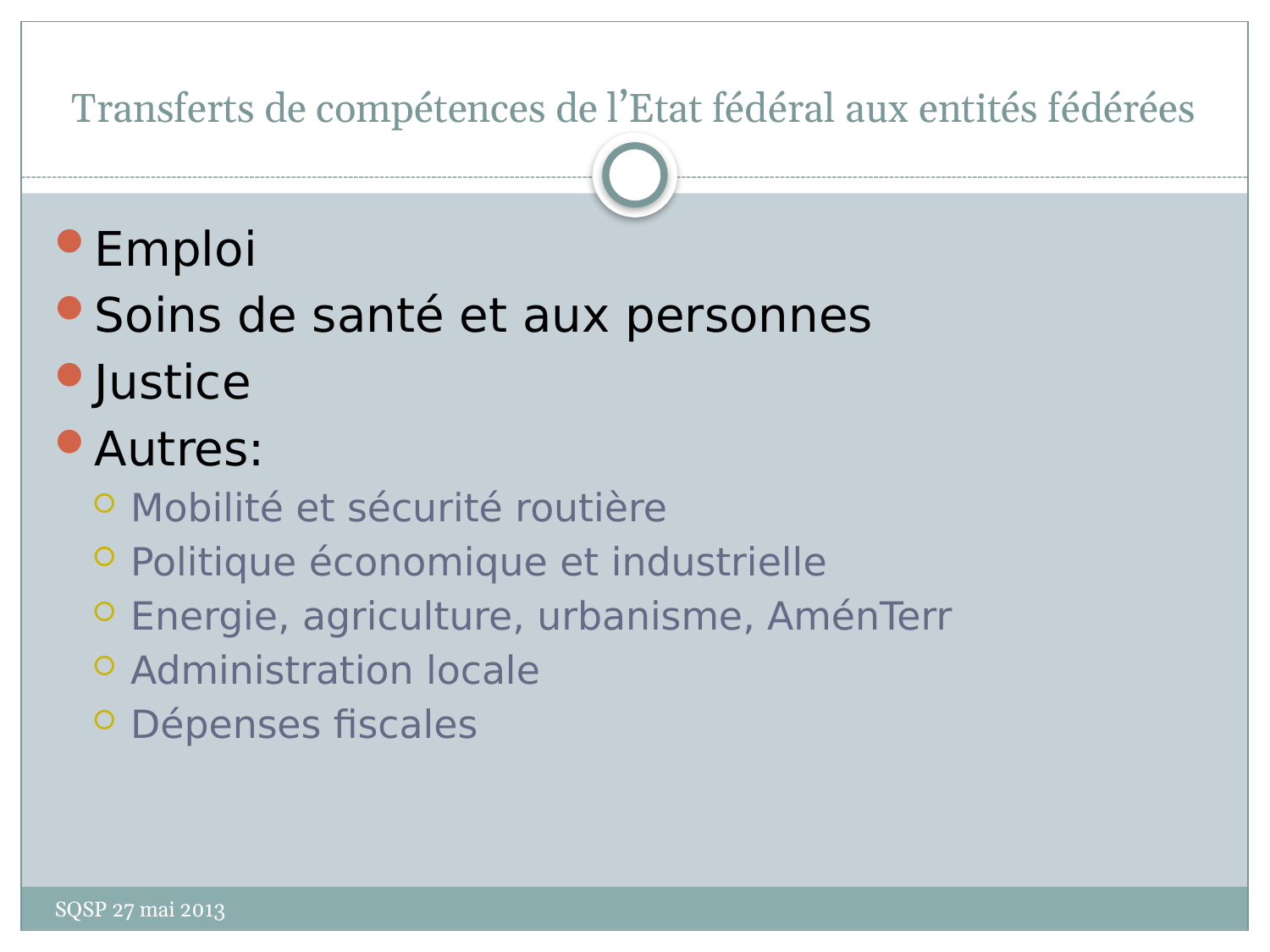

# Transferts de compétences de l’Etat fédéral aux entités fédérées
Emploi
Soins de santé et aux personnes
Justice
Autres:
Mobilité et sécurité routière
Politique économique et industrielle
Energie, agriculture, urbanisme, AménTerr
Administration locale
Dépenses fiscales
SQSP 27 mai 2013